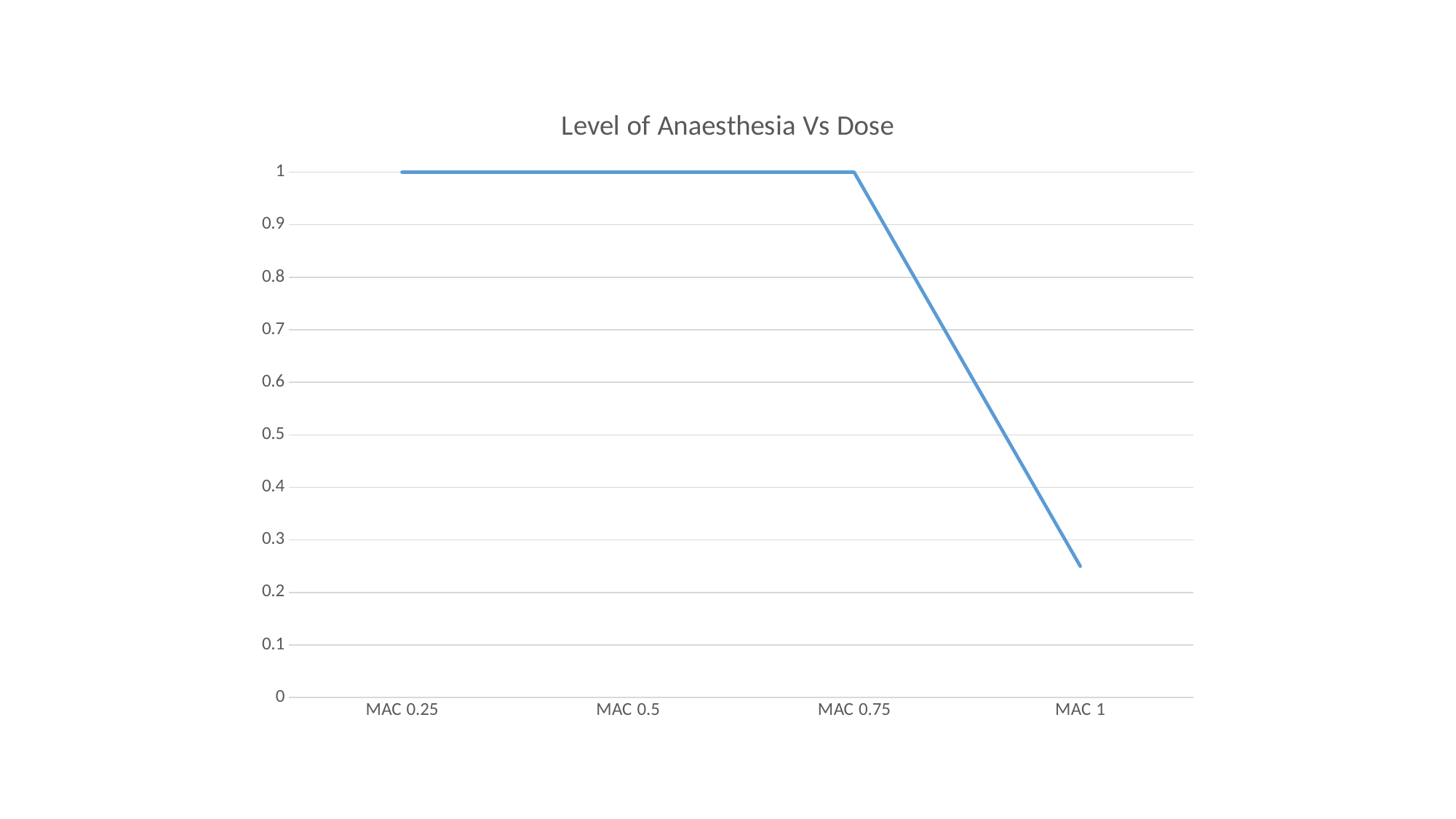

### Chart: Level of Anaesthesia Vs Dose

| Category | Series 1 | Column1 | Column2 |
|---|---|---|---|
| MAC 0.25 | 1.0 | None | None |
| MAC 0.5 | 1.0 | None | None |
| MAC 0.75 | 1.0 | None | None |
| MAC 1 | 0.25 | None | None |